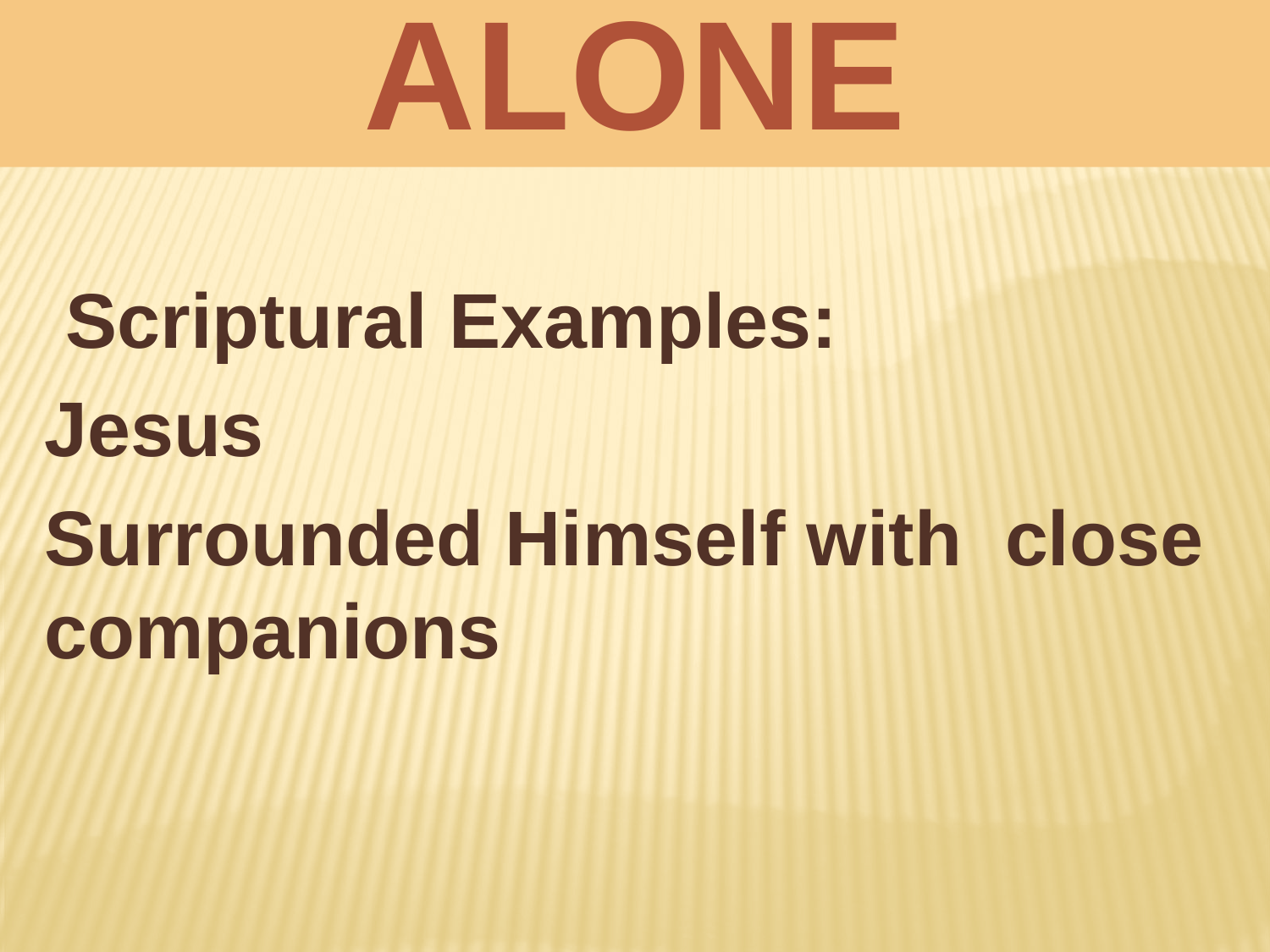

ALONE
 Scriptural Examples:
Jesus
Surrounded Himself with  close companions